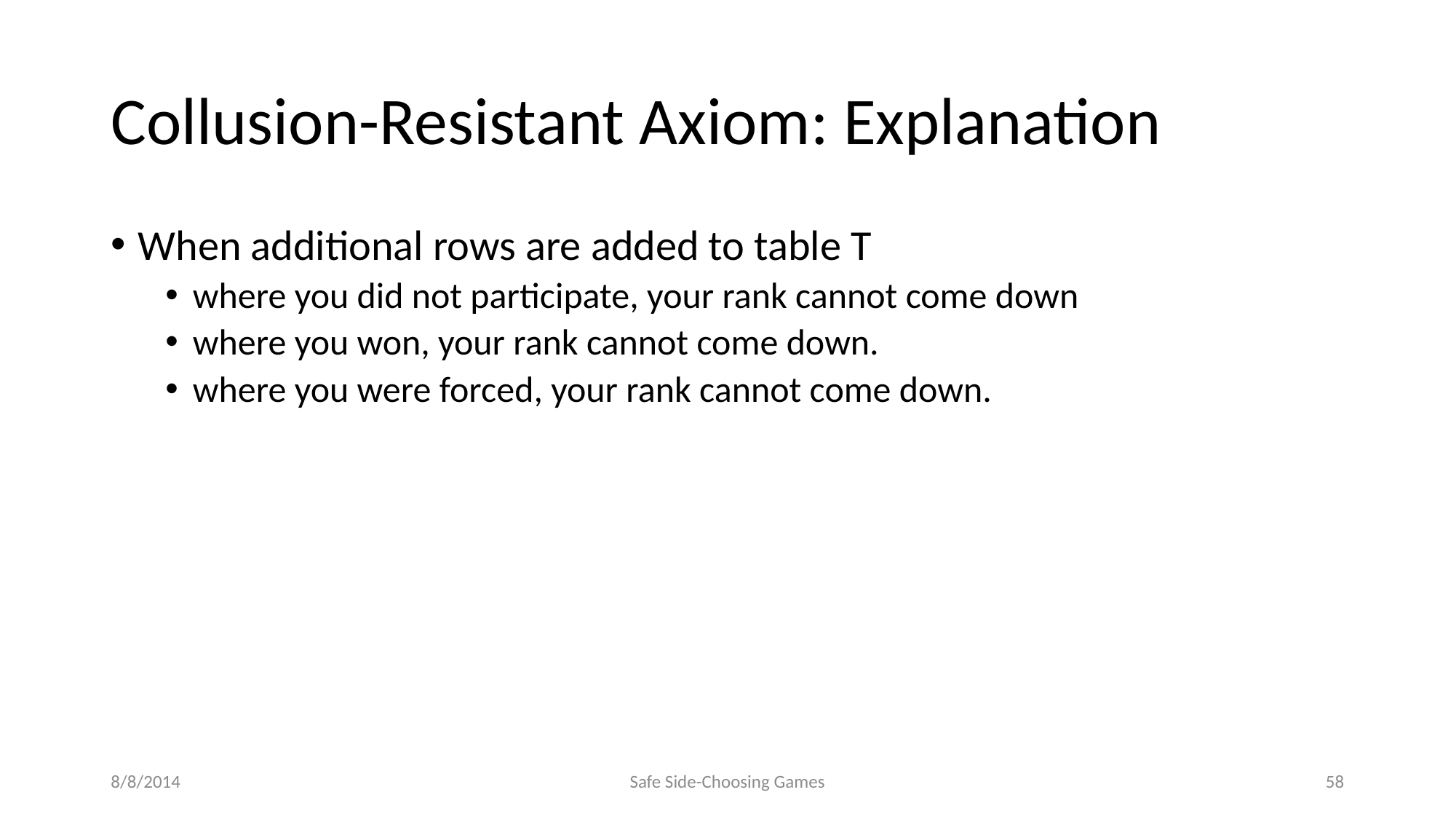

# Collusion-Resistant Axiom: Explanation
When additional rows are added to table T
where you did not participate, your rank cannot come down
where you won, your rank cannot come down.
where you were forced, your rank cannot come down.

8/8/2014
Safe Side-Choosing Games
58